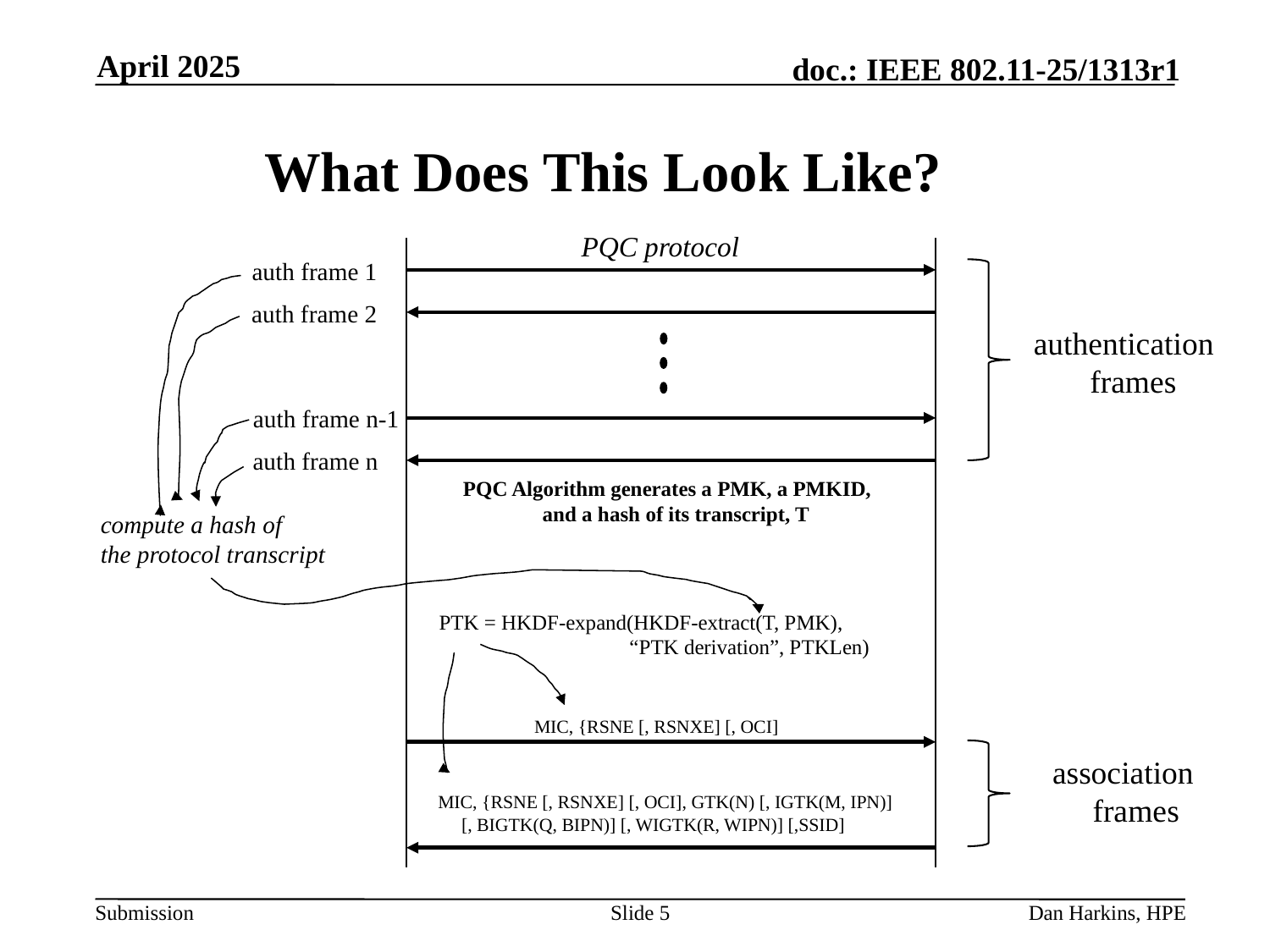

April 2025
What Does This Look Like?
PQC protocol
auth frame 1

auth frame 2

authentication
       frames

auth frame n-1

auth frame n

PQC Algorithm generates a PMK, a PMKID,
               and a hash of its transcript, T
compute a hash of
the protocol transcript

PTK = HKDF-expand(HKDF-extract(T, PMK),
                                    “PTK derivation”, PTKLen)

MIC, {RSNE [, RSNXE] [, OCI]

association
     frames
MIC, {RSNE [, RSNXE] [, OCI], GTK(N) [, IGTK(M, IPN)]
     [, BIGTK(Q, BIPN)] [, WIGTK(R, WIPN)] [,SSID]
Slide 5
Dan Harkins, HPE